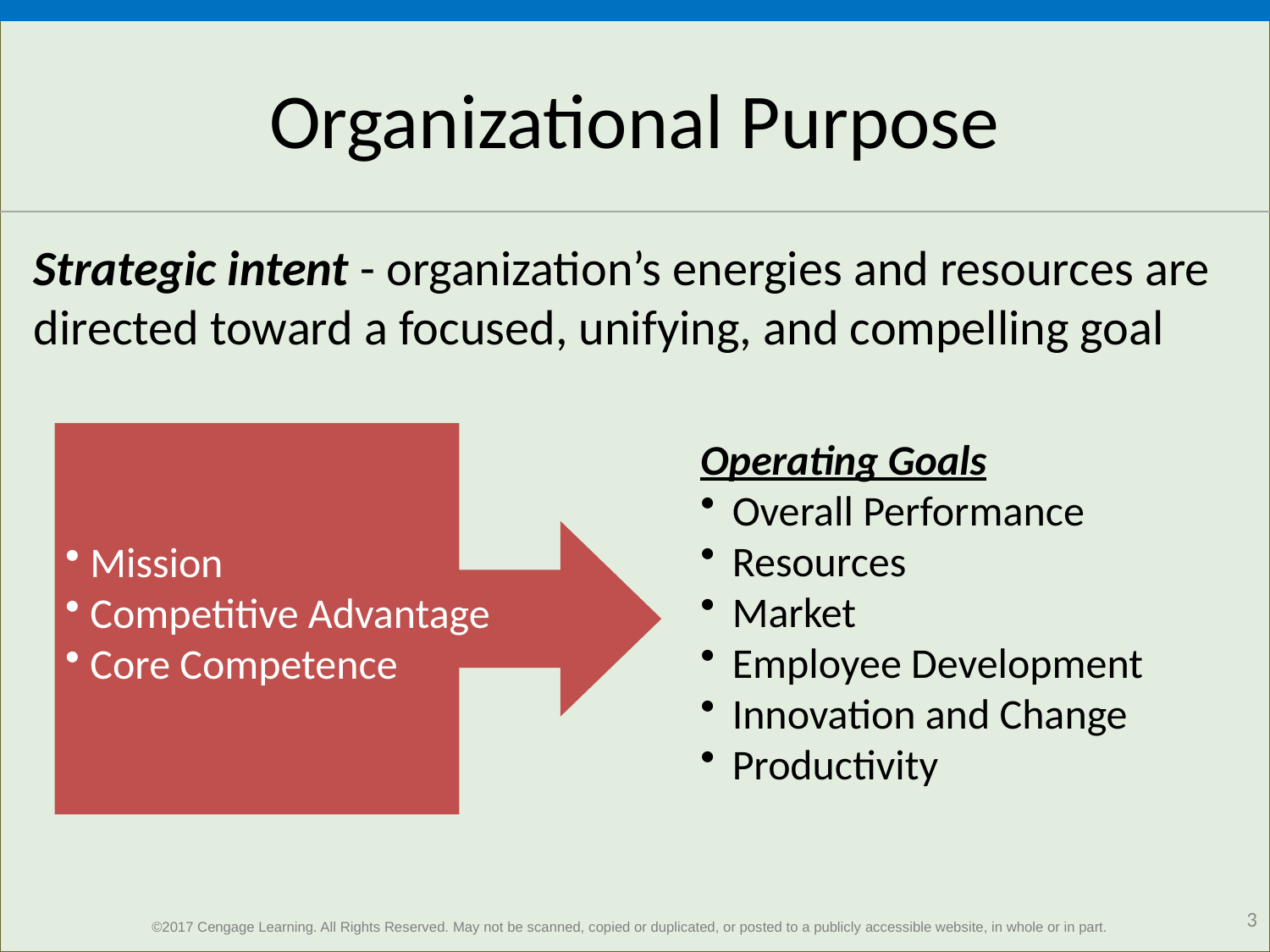

# Organizational Purpose
Strategic intent - organization’s energies and resources are directed toward a focused, unifying, and compelling goal

Operating Goals
Overall Performance
Resources
Market
Employee Development
Innovation and Change
Productivity
Mission
Competitive Advantage
Core Competence
3
©2017 Cengage Learning. All Rights Reserved. May not be scanned, copied or duplicated, or posted to a publicly accessible website, in whole or in part.